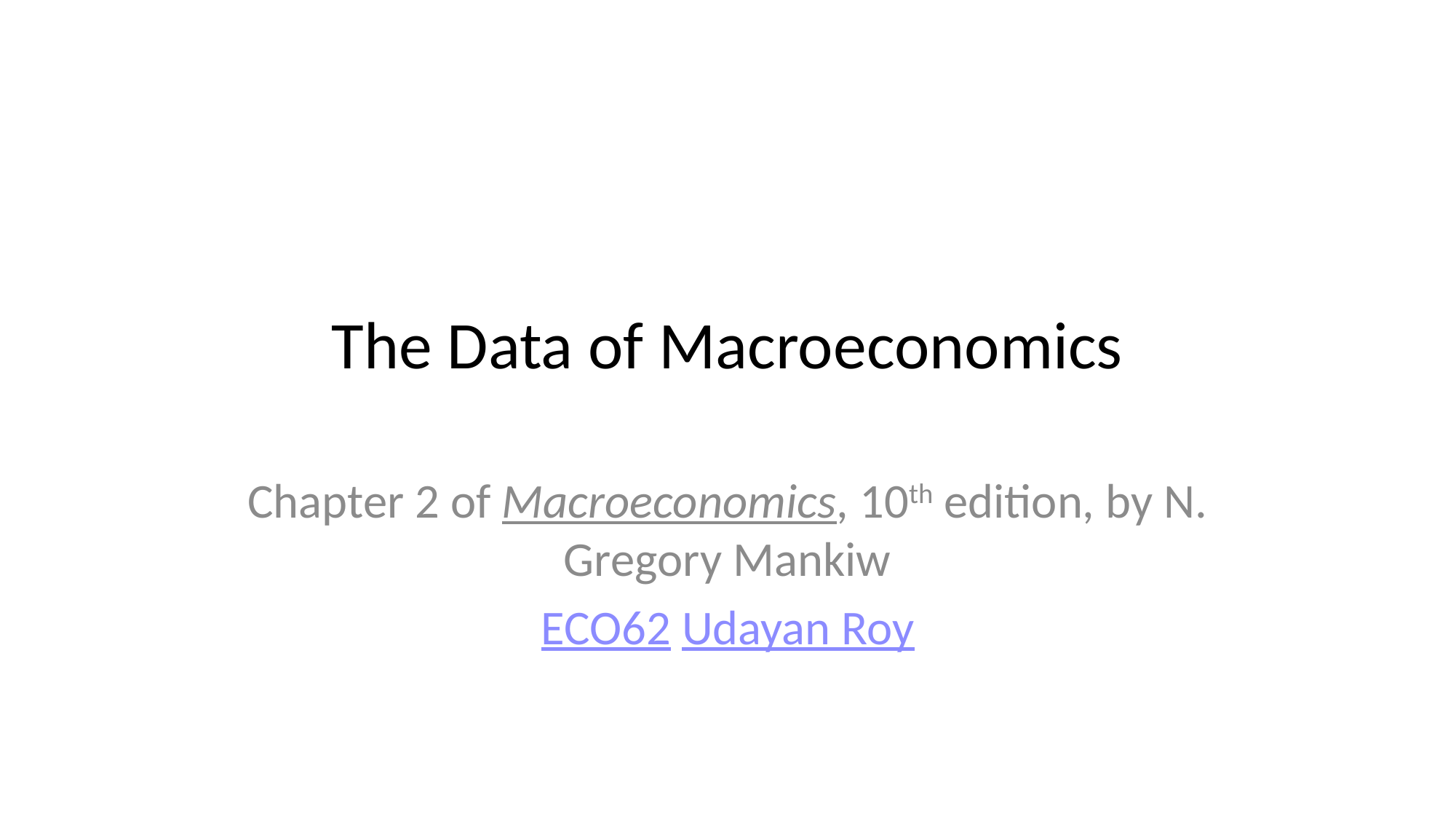

# The Data of Macroeconomics
Chapter 2 of Macroeconomics, 10th edition, by N. Gregory Mankiw
ECO62 Udayan Roy